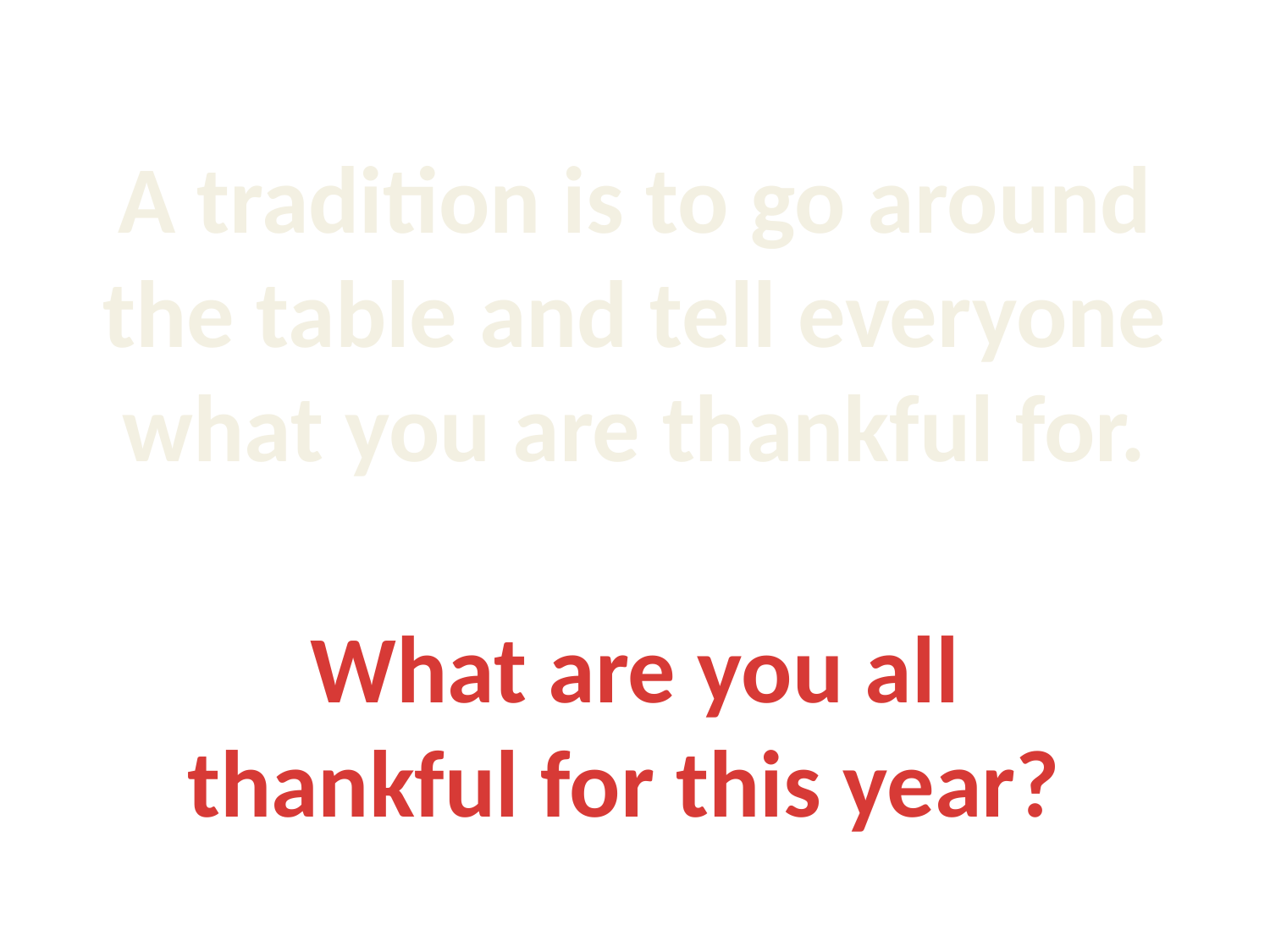

A tradition is to go around
the table and tell everyone
what you are thankful for.
What are you all
thankful for this year?